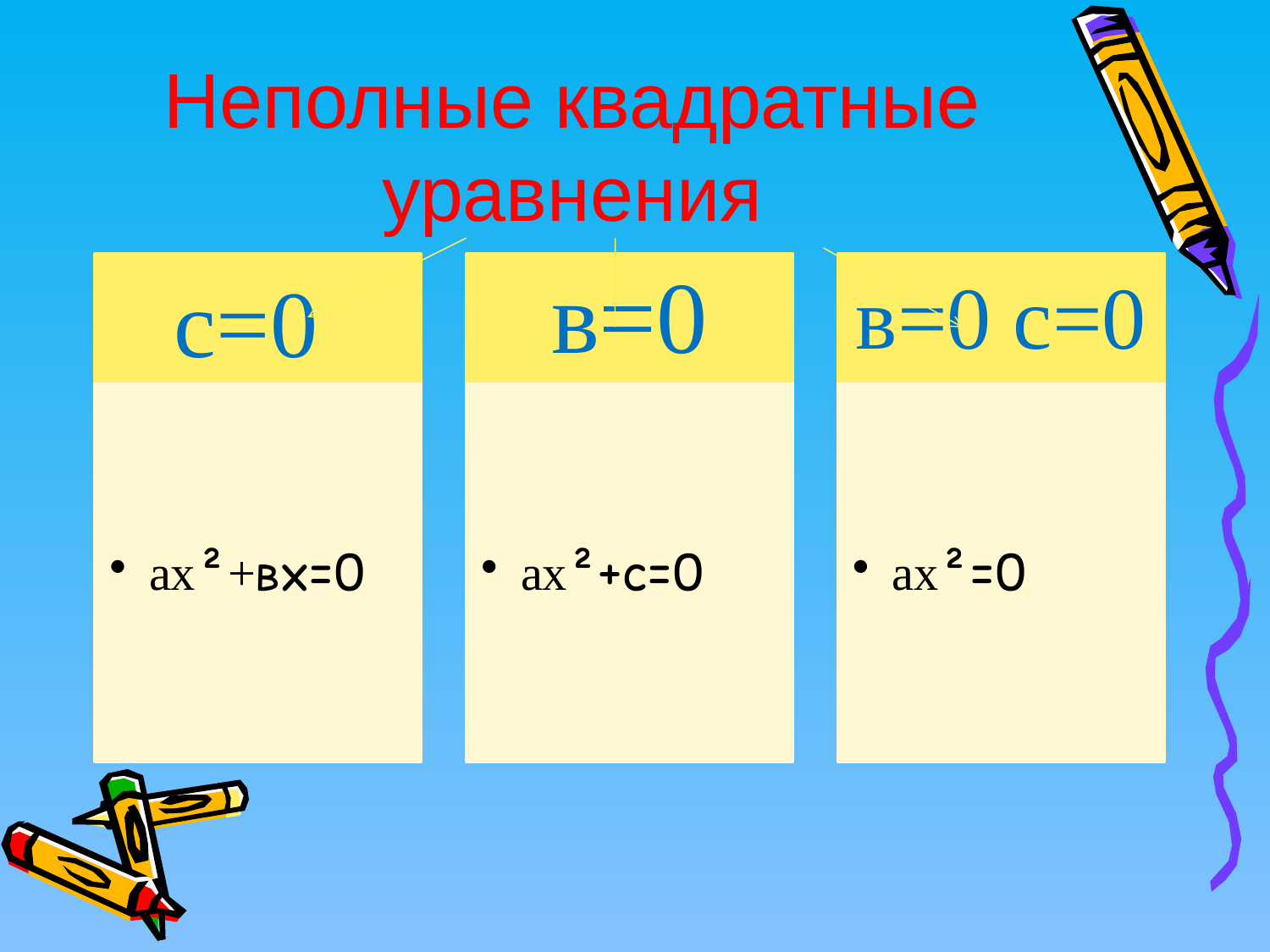

# Неполные квадратные уравнения
с=0
ах²+вх=0
в=0
ах²+с=0
в=0 с=0
ах²=0